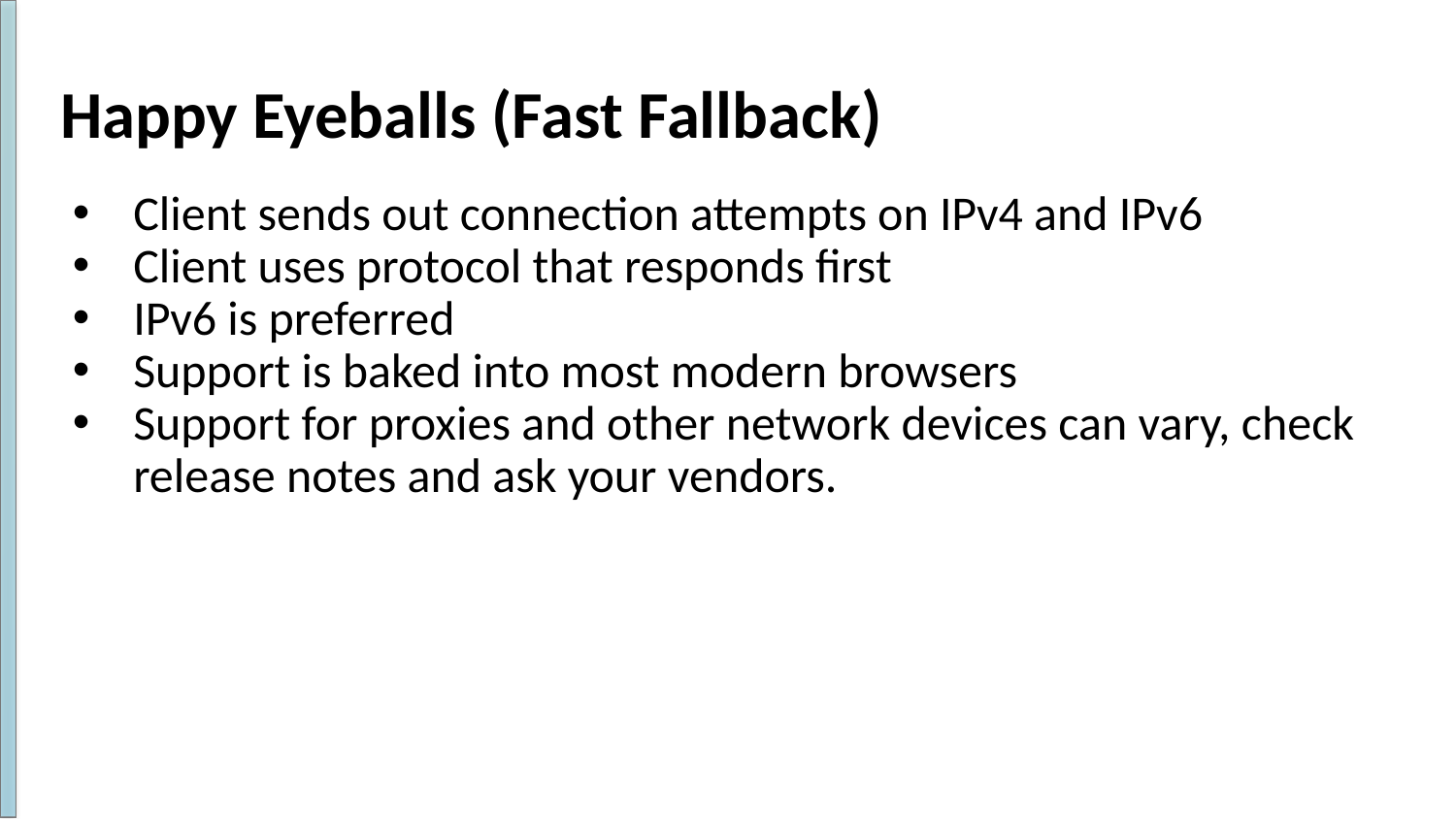

# Happy Eyeballs (Fast Fallback)
Client sends out connection attempts on IPv4 and IPv6
Client uses protocol that responds first
IPv6 is preferred
Support is baked into most modern browsers
Support for proxies and other network devices can vary, check release notes and ask your vendors.